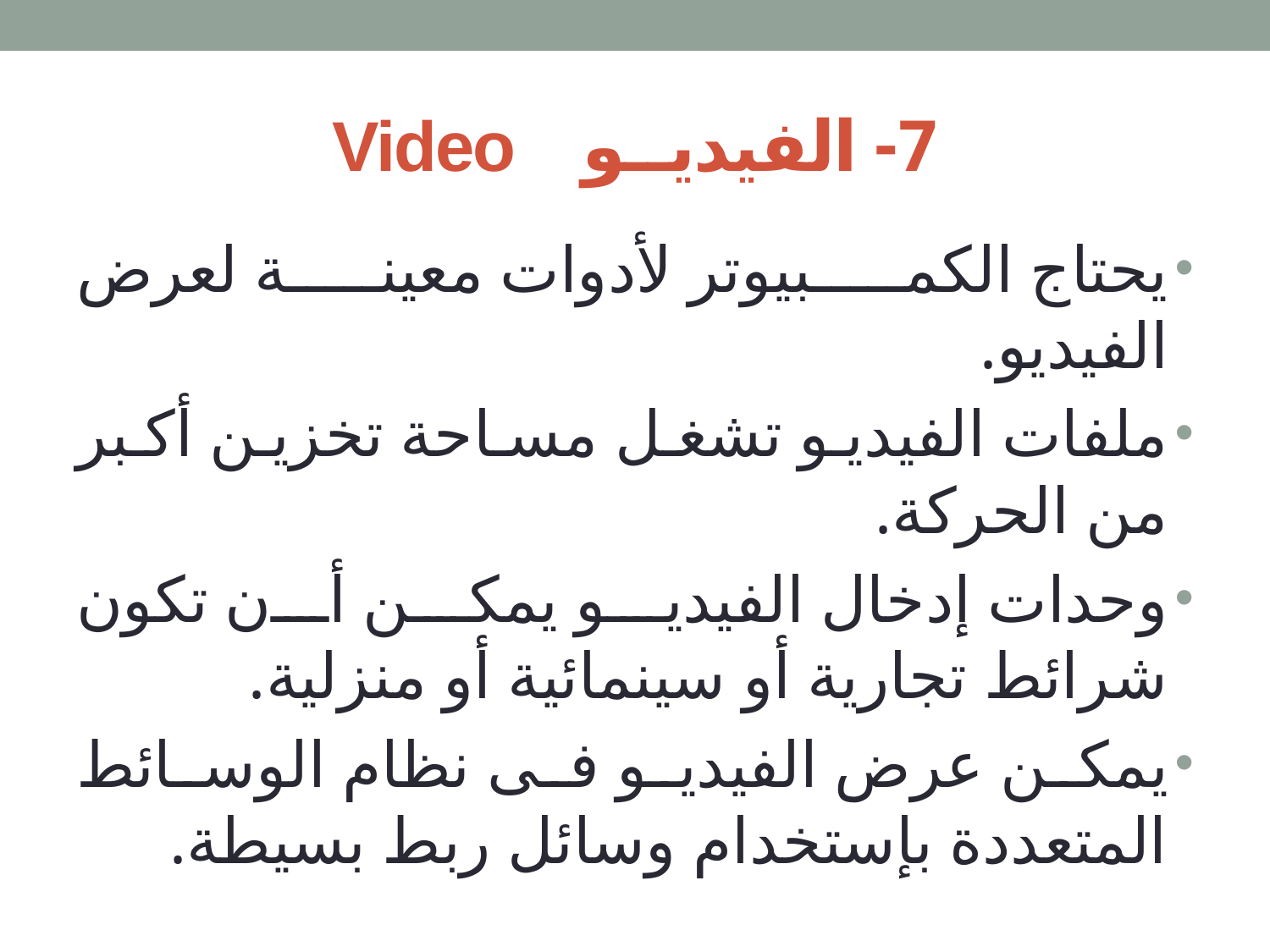

# 7- الفيديــو    Video
يحتاج الكمبيوتر لأدوات معينة لعرض الفيديو.
ملفات الفيديو تشغل مساحة تخزين أكبر من الحركة.
وحدات إدخال الفيديو يمكن أن تكون شرائط تجارية أو سينمائية أو منزلية.
يمكن عرض الفيديو فى نظام الوسائط المتعددة بإستخدام وسائل ربط بسيطة.